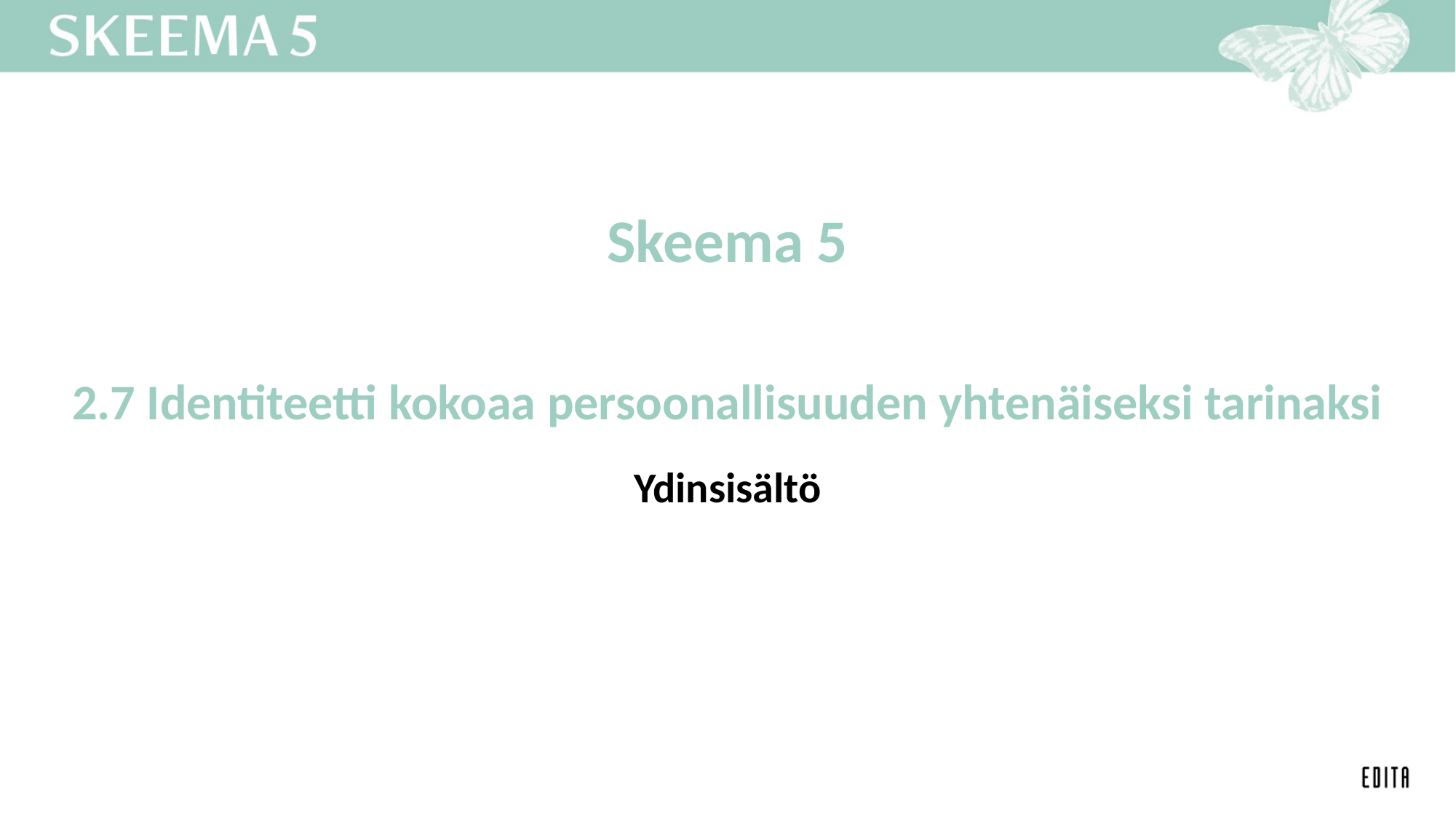

Skeema 5
# 2.7 Identiteetti kokoaa persoonallisuuden yhtenäiseksi tarinaksi
Ydinsisältö